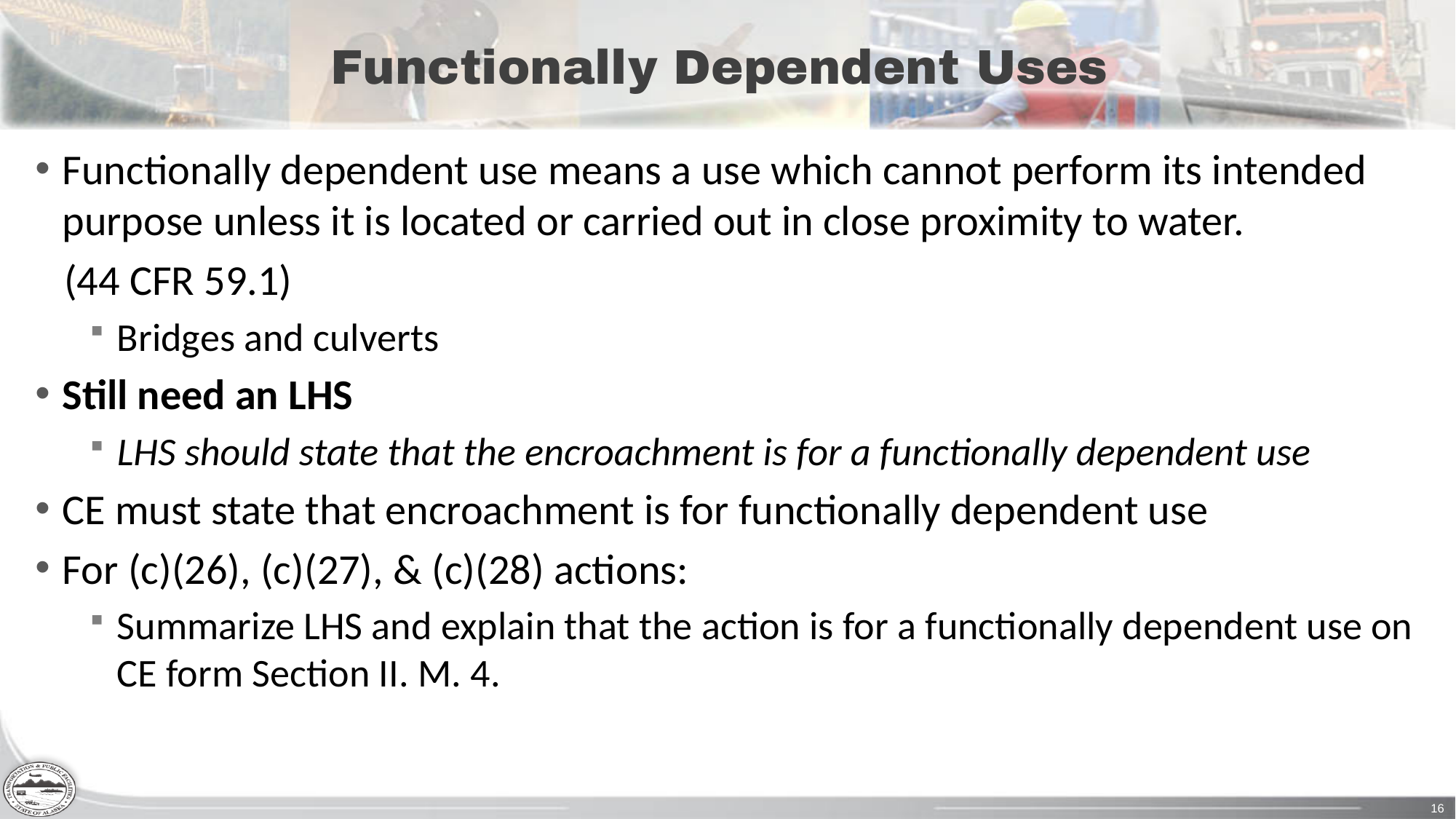

# Functionally Dependent Uses
Functionally dependent use means a use which cannot perform its intended purpose unless it is located or carried out in close proximity to water.
   (44 CFR 59.1)
Bridges and culverts
Still need an LHS
LHS should state that the encroachment is for a functionally dependent use
CE must state that encroachment is for functionally dependent use
For (c)(26), (c)(27), & (c)(28) actions:
Summarize LHS and explain that the action is for a functionally dependent use on CE form Section II. M. 4.